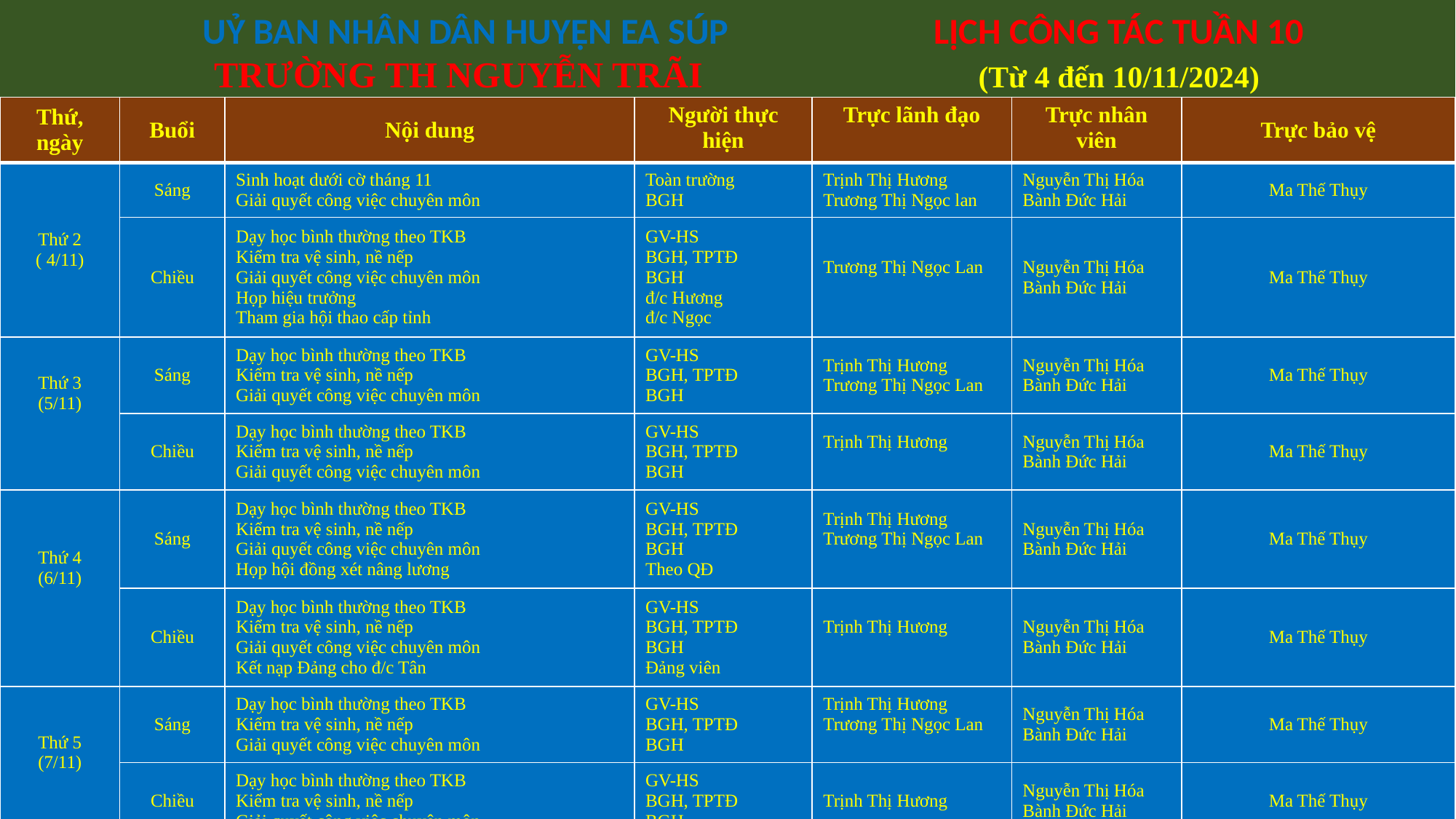

UỶ BAN NHÂN DÂN HUYỆN EA SÚP		LỊCH CÔNG TÁC TUẦN 10
TRƯỜNG TH NGUYỄN TRÃI			(Từ 4 đến 10/11/2024)

| Thứ, ngày | Buổi | Nội dung | Người thực hiện | Trực lãnh đạo | Trực nhân viên | Trực bảo vệ |
| --- | --- | --- | --- | --- | --- | --- |
| Thứ 2 ( 4/11) | Sáng | Sinh hoạt dưới cờ tháng 11 Giải quyết công việc chuyên môn | Toàn trường BGH | Trịnh Thị Hương Trương Thị Ngọc lan | Nguyễn Thị Hóa Bành Đức Hải | Ma Thế Thụy |
|  | Chiều | Dạy học bình thường theo TKB Kiểm tra vệ sinh, nề nếp Giải quyết công việc chuyên môn Họp hiệu trưởng Tham gia hội thao cấp tỉnh | GV-HS BGH, TPTĐ BGH đ/c Hương đ/c Ngọc | Trương Thị Ngọc Lan | Nguyễn Thị Hóa Bành Đức Hải | Ma Thế Thụy |
| Thứ 3 (5/11) | Sáng | Dạy học bình thường theo TKB Kiểm tra vệ sinh, nề nếp Giải quyết công việc chuyên môn | GV-HS BGH, TPTĐ BGH | Trịnh Thị Hương Trương Thị Ngọc Lan | Nguyễn Thị Hóa Bành Đức Hải | Ma Thế Thụy |
|  | Chiều | Dạy học bình thường theo TKB Kiểm tra vệ sinh, nề nếp Giải quyết công việc chuyên môn | GV-HS BGH, TPTĐ BGH | Trịnh Thị Hương | Nguyễn Thị Hóa Bành Đức Hải | Ma Thế Thụy |
| Thứ 4 (6/11) | Sáng | Dạy học bình thường theo TKB Kiểm tra vệ sinh, nề nếp Giải quyết công việc chuyên môn Họp hội đồng xét nâng lương | GV-HS BGH, TPTĐ BGH Theo QĐ | Trịnh Thị Hương Trương Thị Ngọc Lan | Nguyễn Thị Hóa Bành Đức Hải | Ma Thế Thụy |
|  | Chiều | Dạy học bình thường theo TKB Kiểm tra vệ sinh, nề nếp Giải quyết công việc chuyên môn Kết nạp Đảng cho đ/c Tân | GV-HS BGH, TPTĐ BGH Đảng viên | Trịnh Thị Hương | Nguyễn Thị Hóa Bành Đức Hải | Ma Thế Thụy |
| Thứ 5 (7/11) | Sáng | Dạy học bình thường theo TKB Kiểm tra vệ sinh, nề nếp Giải quyết công việc chuyên môn | GV-HS BGH, TPTĐ BGH | Trịnh Thị Hương Trương Thị Ngọc Lan | Nguyễn Thị Hóa Bành Đức Hải | Ma Thế Thụy |
|  | Chiều | Dạy học bình thường theo TKB Kiểm tra vệ sinh, nề nếp Giải quyết công việc chuyên môn | GV-HS BGH, TPTĐ BGH | Trịnh Thị Hương | Nguyễn Thị Hóa Bành Đức Hải | Ma Thế Thụy |
| Thứ 6 (8/11) | Sáng | Dạy học bình thường theo TKB Kiểm tra vệ sinh, nề nếp Giải quyết công việc chuyên môn | GV-HS BGH, TPTĐ BGH | Trịnh Thị Hương Trương Thị Ngọc Lan |  | Ma Thế Thụy |
|  | Chiều |  |  | Trương Thị Ngọc Lan |  | Ma Thế Thụy |
| Thứ 7 (9/11) | Sáng |  |  |  |  | Ma Thế Thụy |
|  | Chiều |  |  |  |  | Ma Thế Thụy |
| Chủ nhật (10/11) | Sáng |  |  |  |  | Ma Thế Thụy |
|  | Chiều |  |  |  |  | Ma Thế Thụy |